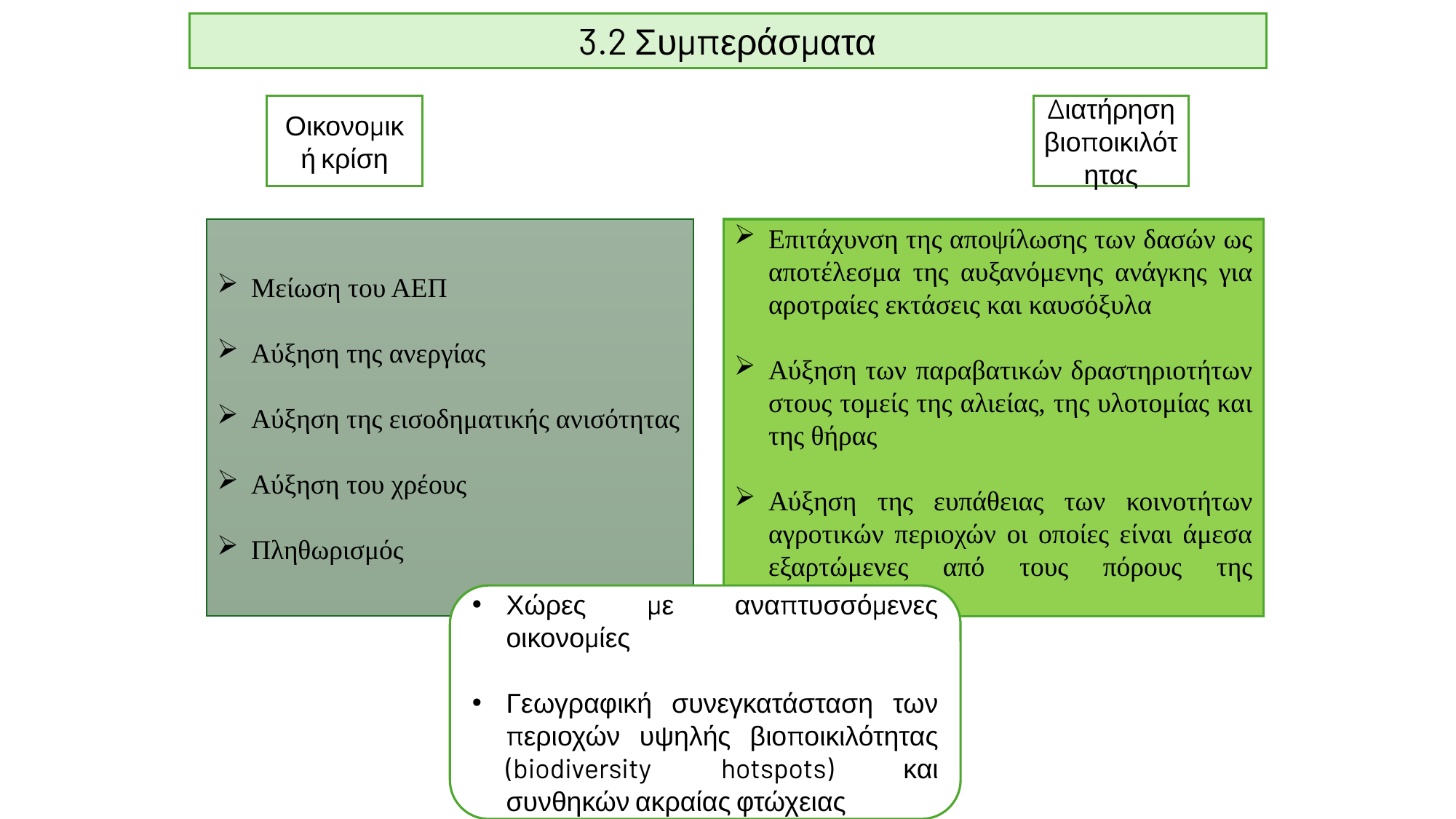

3.2 Συμπεράσματα
Οικονομική κρίση
Διατήρηση
βιοποικιλότητας
Μείωση του ΑΕΠ

Αύξηση της ανεργίας

Αύξηση της εισοδηματικής ανισότητας

Αύξηση του χρέους

Πληθωρισμός
Επιτάχυνση της αποψίλωσης των δασών ως αποτέλεσμα της αυξανόμενης ανάγκης για αροτραίες εκτάσεις και καυσόξυλα

Αύξηση των παραβατικών δραστηριοτήτων στους τομείς της αλιείας, της υλοτομίας και της θήρας

Αύξηση της ευπάθειας των κοινοτήτων αγροτικών περιοχών οι οποίες είναι άμεσα εξαρτώμενες από τους πόρους της βιοποικιλότητας
Χώρες με αναπτυσσόμενες οικονομίες

Γεωγραφική συνεγκατάσταση των περιοχών υψηλής βιοποικιλότητας (biodiversity hotspots) και συνθηκών ακραίας φτώχειας